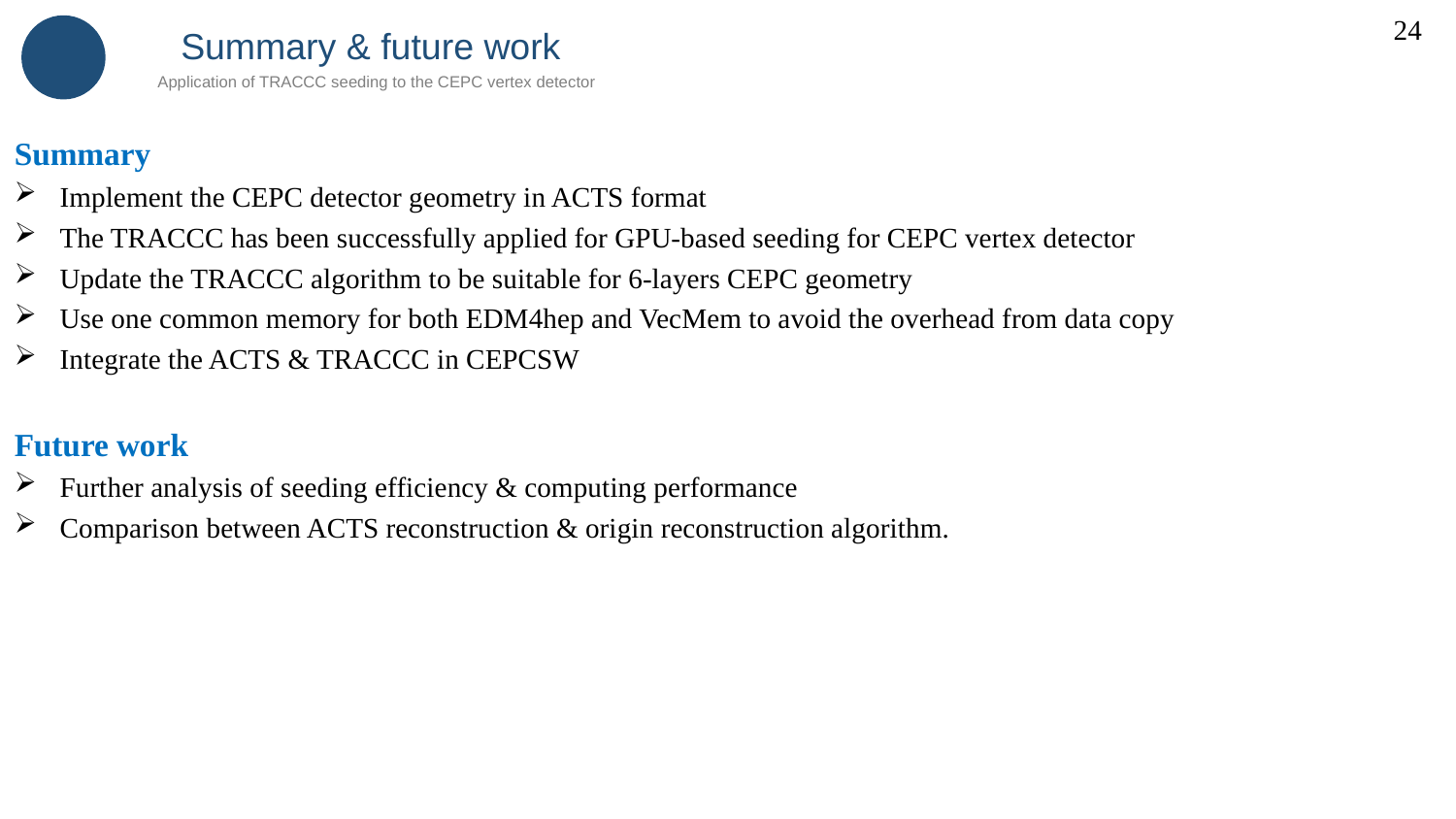

24

Summary & future work
Application of TRACCC seeding to the CEPC vertex detector
Summary
Implement the CEPC detector geometry in ACTS format
The TRACCC has been successfully applied for GPU-based seeding for CEPC vertex detector
Update the TRACCC algorithm to be suitable for 6-layers CEPC geometry
Use one common memory for both EDM4hep and VecMem to avoid the overhead from data copy
Integrate the ACTS & TRACCC in CEPCSW

Future work
Further analysis of seeding efficiency & computing performance
Comparison between ACTS reconstruction & origin reconstruction algorithm.